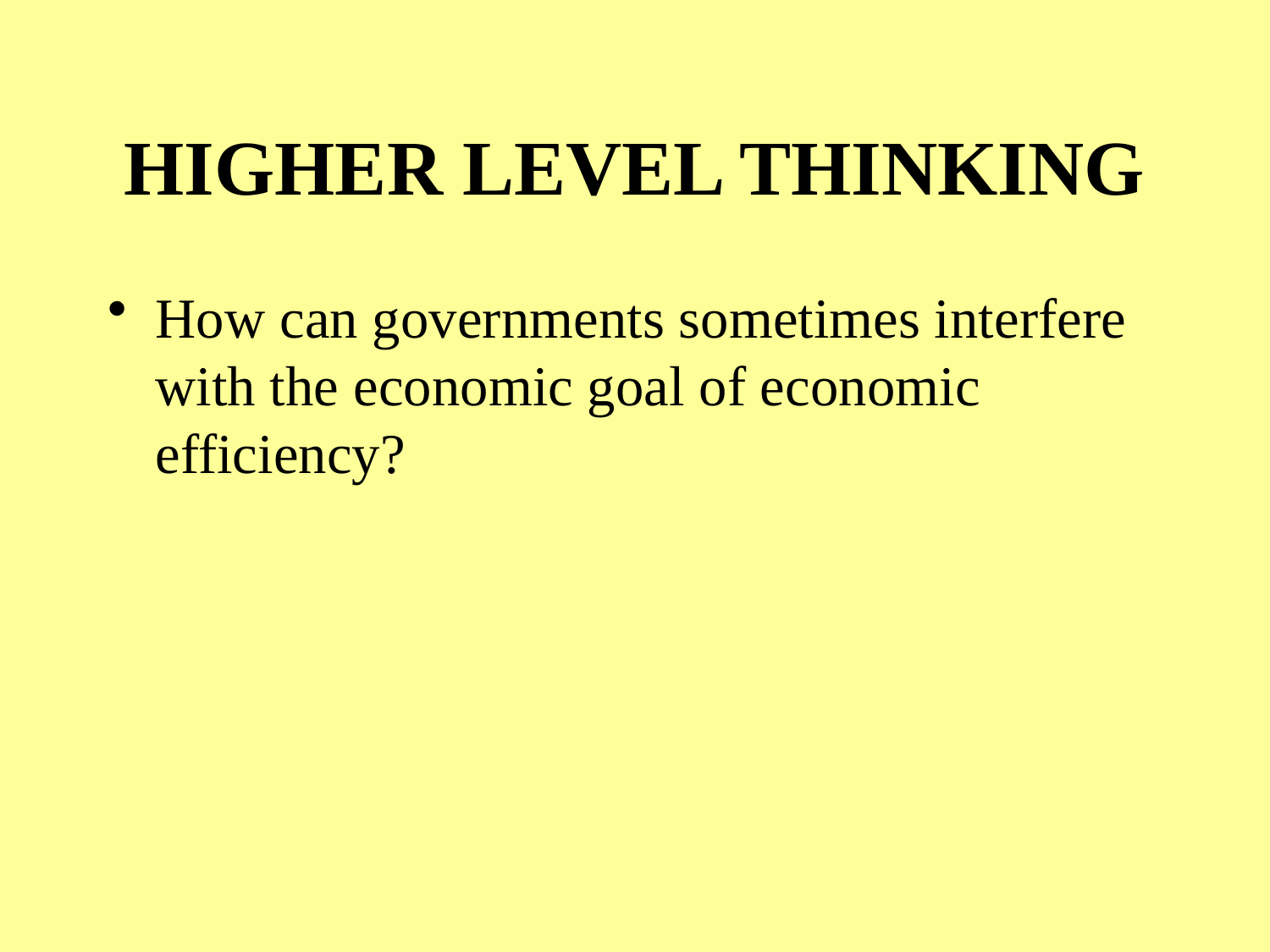

# HIGHER LEVEL THINKING
How can governments sometimes interfere with the economic goal of economic efficiency?